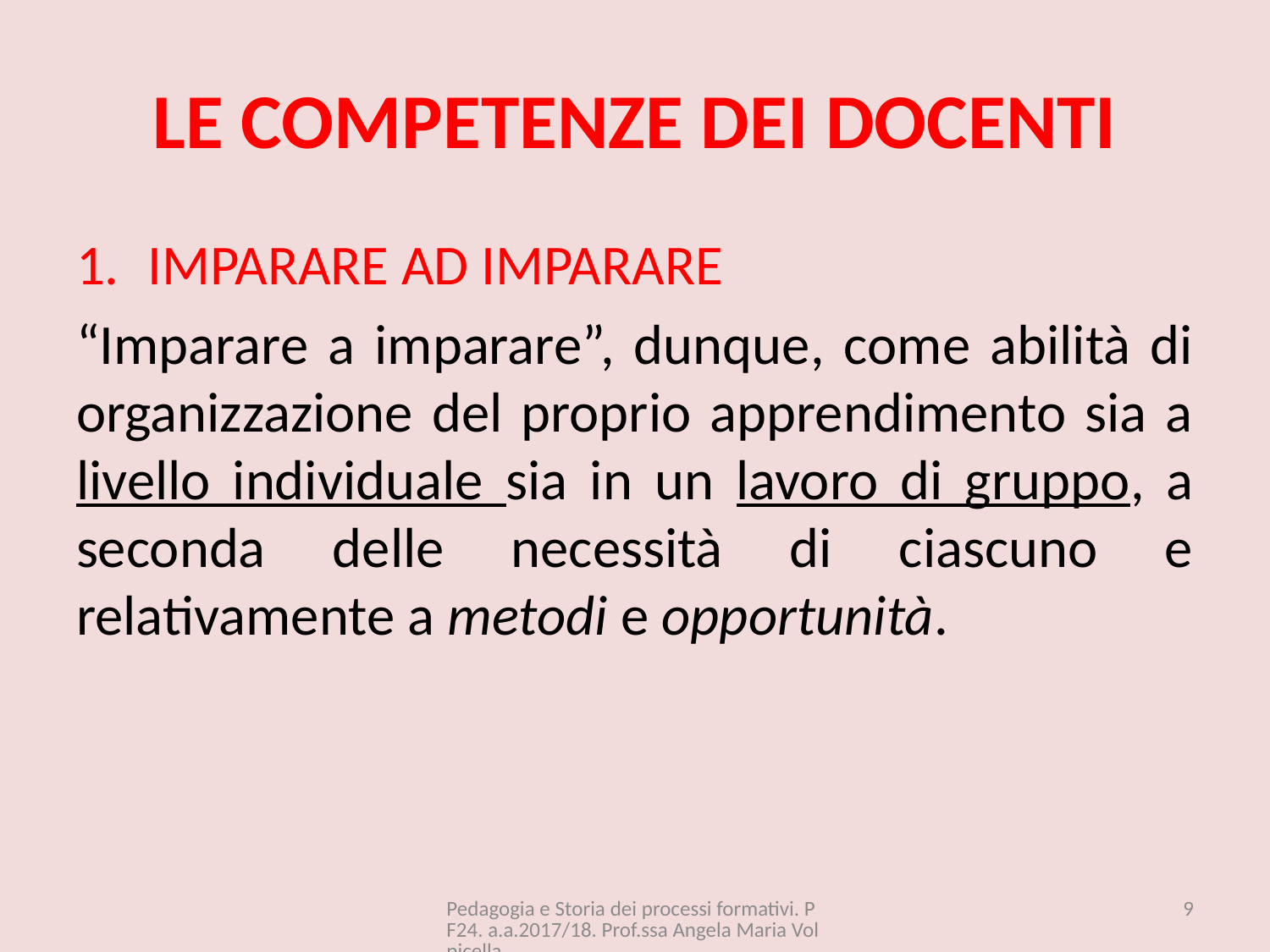

# LE COMPETENZE DEI DOCENTI
IMPARARE AD IMPARARE
“Imparare a imparare”, dunque, come abilità di organizzazione del proprio apprendimento sia a livello individuale sia in un lavoro di gruppo, a seconda delle necessità di ciascuno e relativamente a metodi e opportunità.

Pedagogia e Storia dei processi formativi. PF24. a.a.2017/18. Prof.ssa Angela Maria Volpicella
9